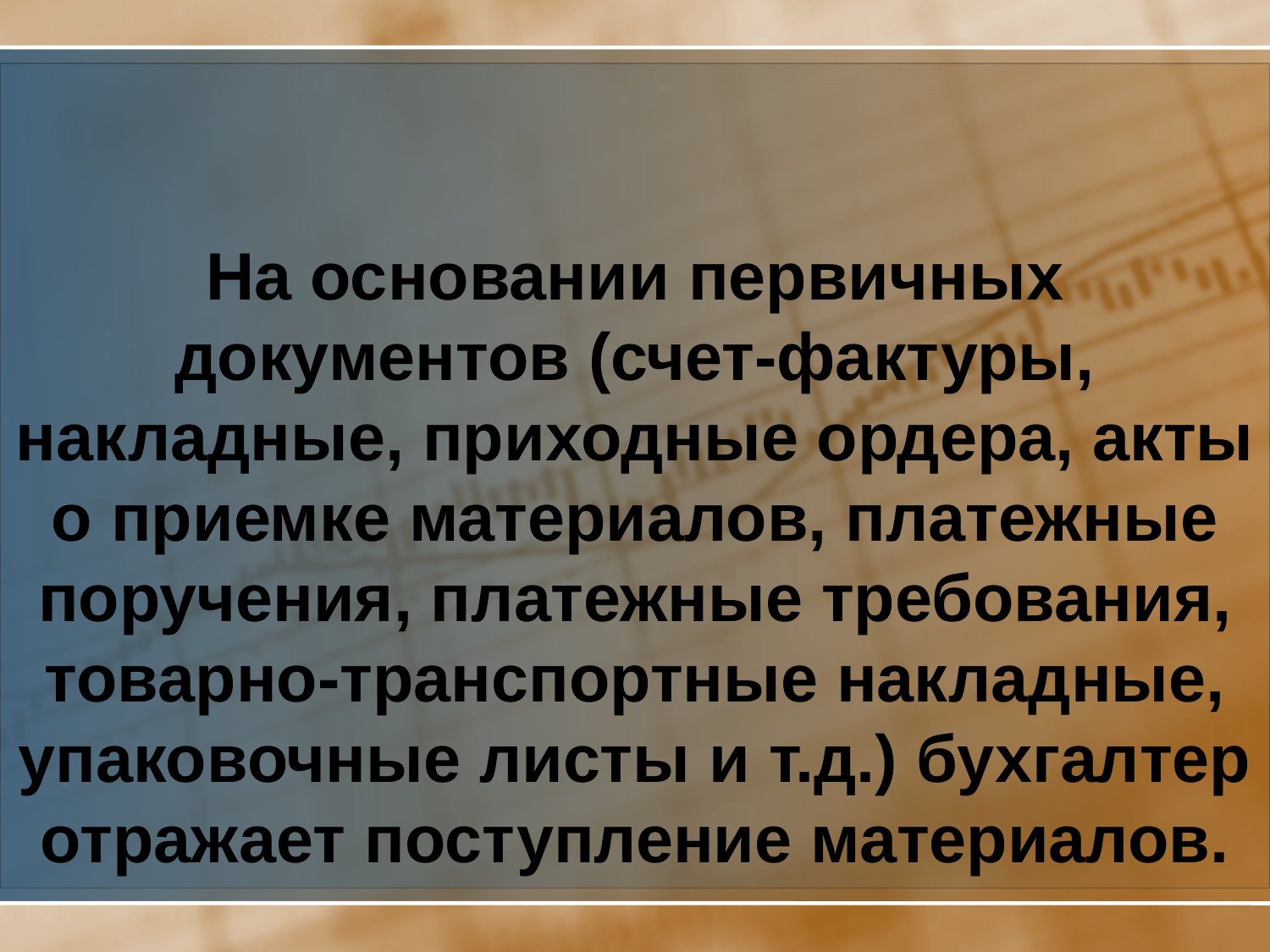

# На основании первичных документов (счет-фактуры, накладные, приходные ордера, акты о приемке материалов, платежные поручения, платежные требования, товарно-транспортные накладные, упаковочные листы и т.д.) бухгалтер отражает поступление материалов.